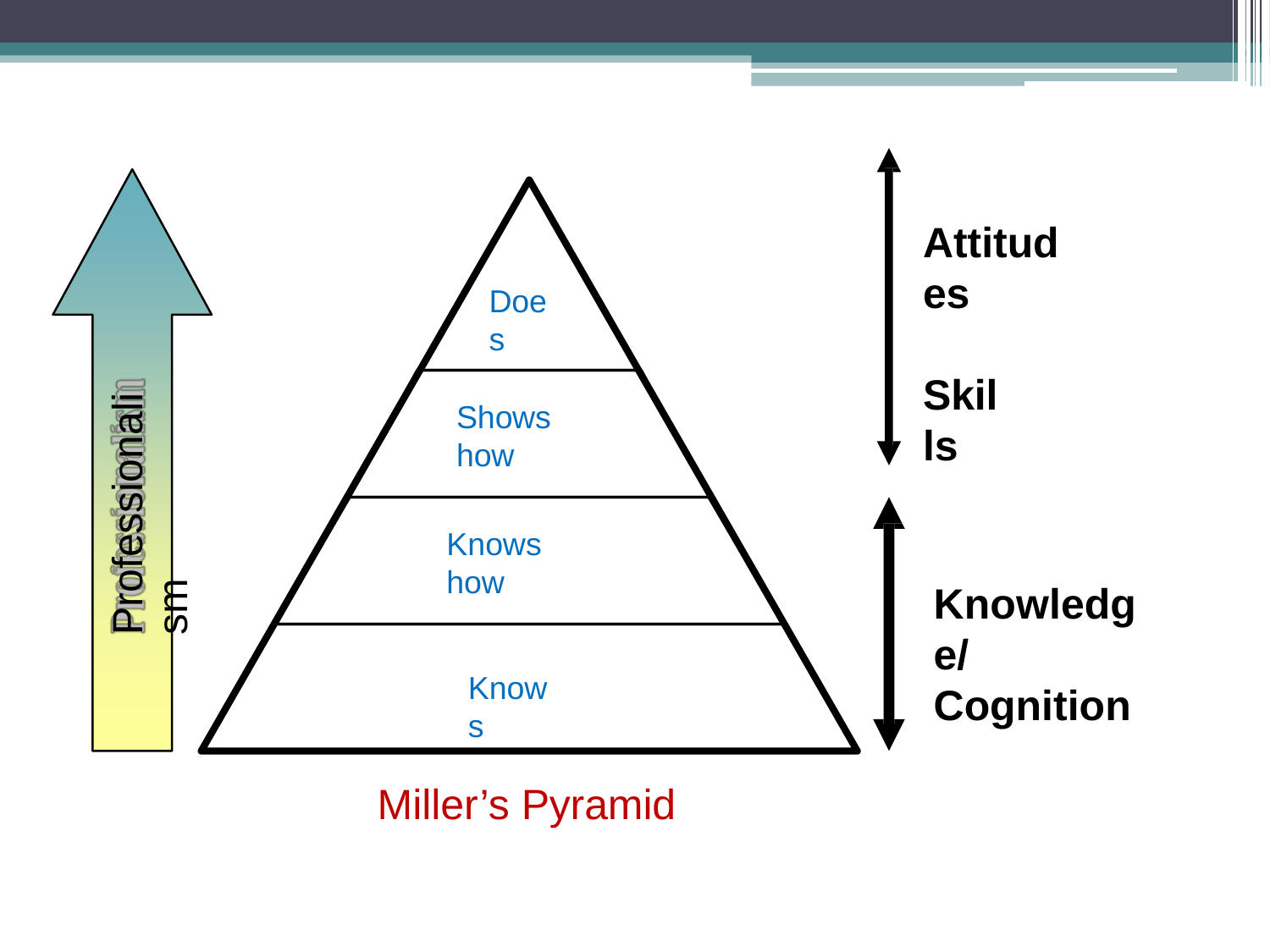

# Attitudes
Does

Skills

Professionalism
Shows how

Knows how
Knowledge/
Cognition

Knows
Miller’s Pyramid